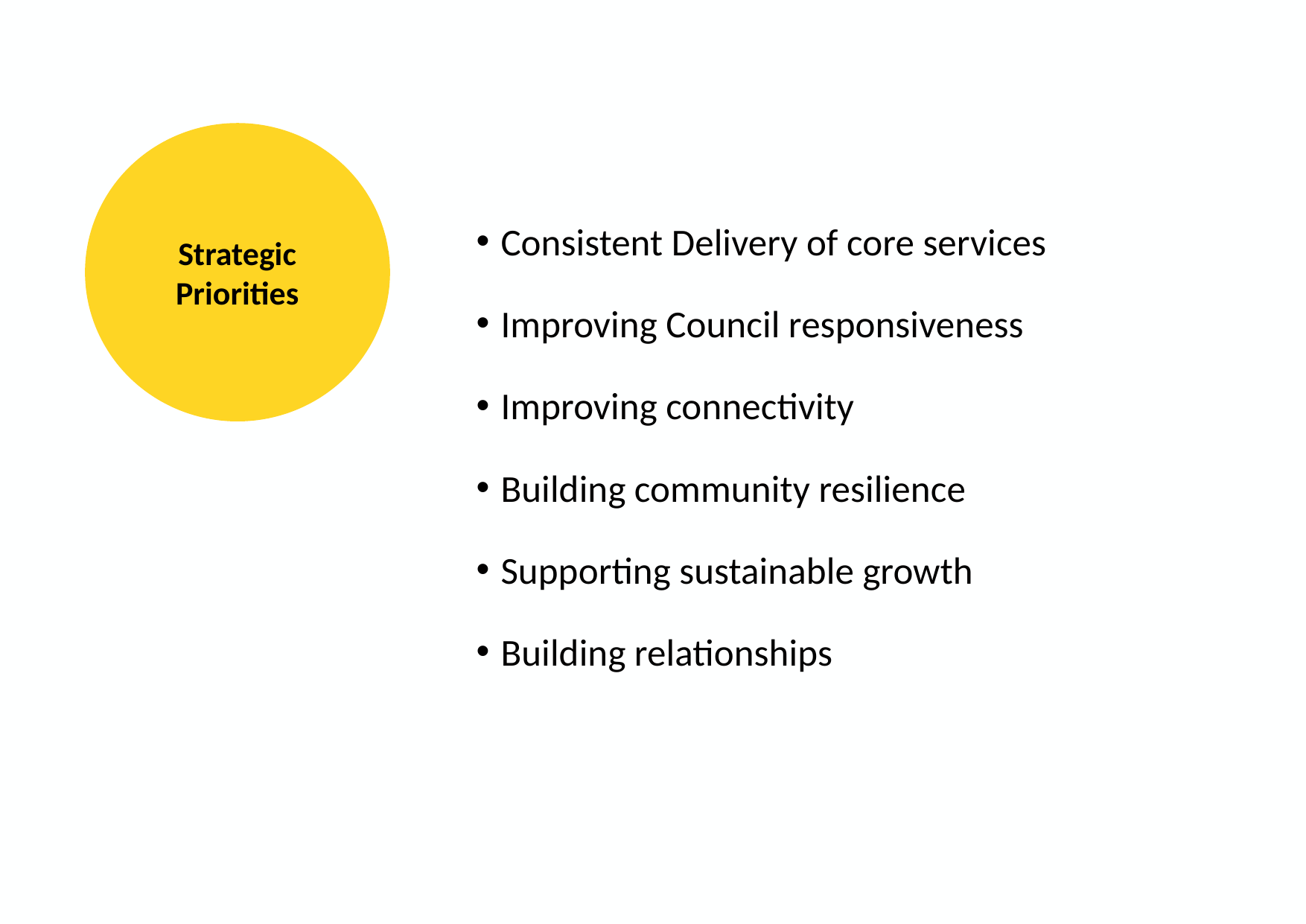

Strategic Priorities
Consistent Delivery of core services
Improving Council responsiveness
Improving connectivity
Building community resilience
Supporting sustainable growth
Building relationships